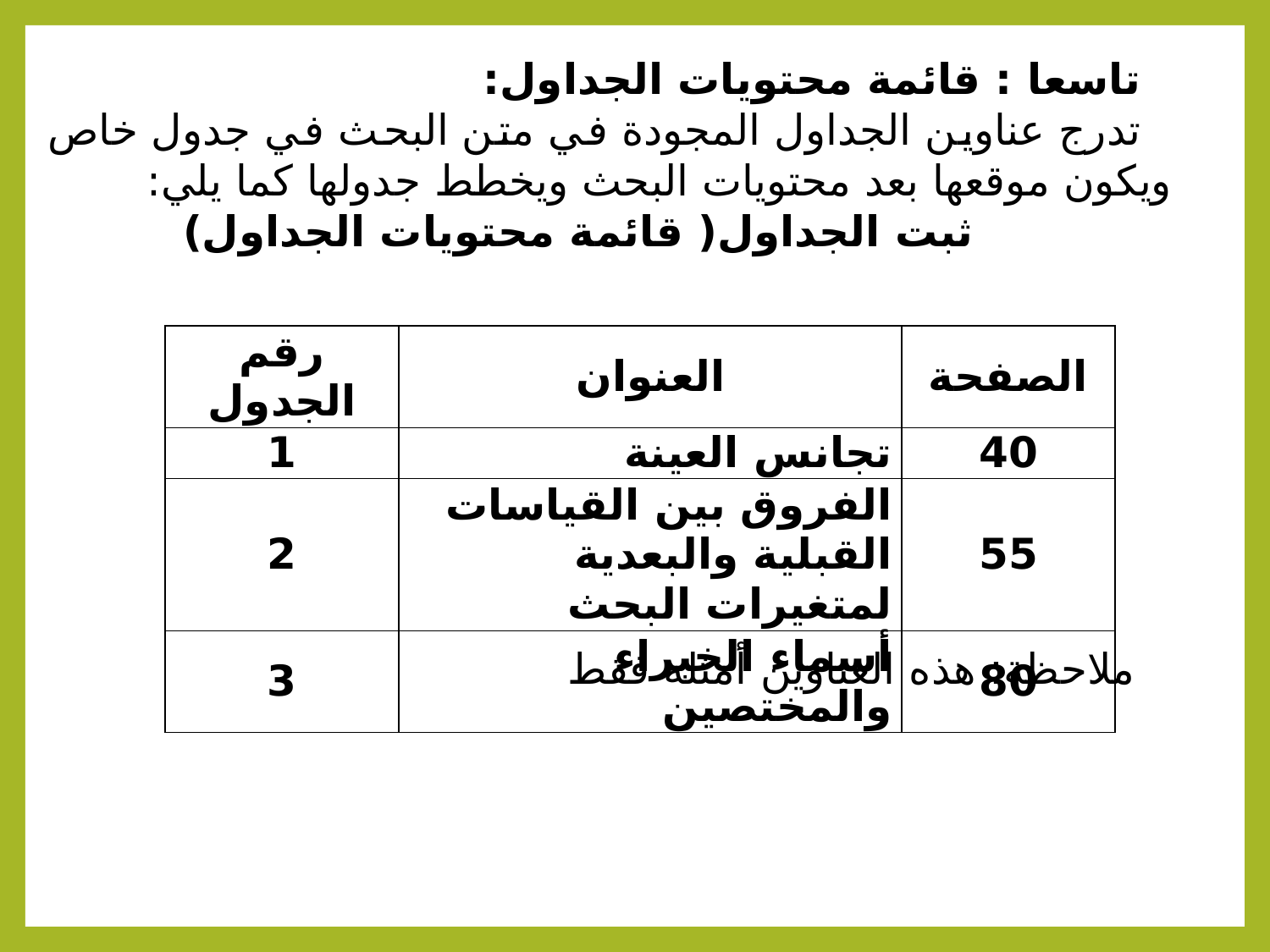

تاسعا : قائمة محتويات الجداول:
تدرج عناوين الجداول المجودة في متن البحث في جدول خاص ويكون موقعها بعد محتويات البحث ويخطط جدولها كما يلي:
ثبت الجداول( قائمة محتويات الجداول)
| رقم الجدول | العنوان | الصفحة |
| --- | --- | --- |
| 1 | تجانس العينة | 40 |
| 2 | الفروق بين القياسات القبلية والبعدية لمتغيرات البحث | 55 |
| 3 | أسماء الخبراء والمختصين | 80 |
ملاحظة: هذه العناوين أمثله فقط